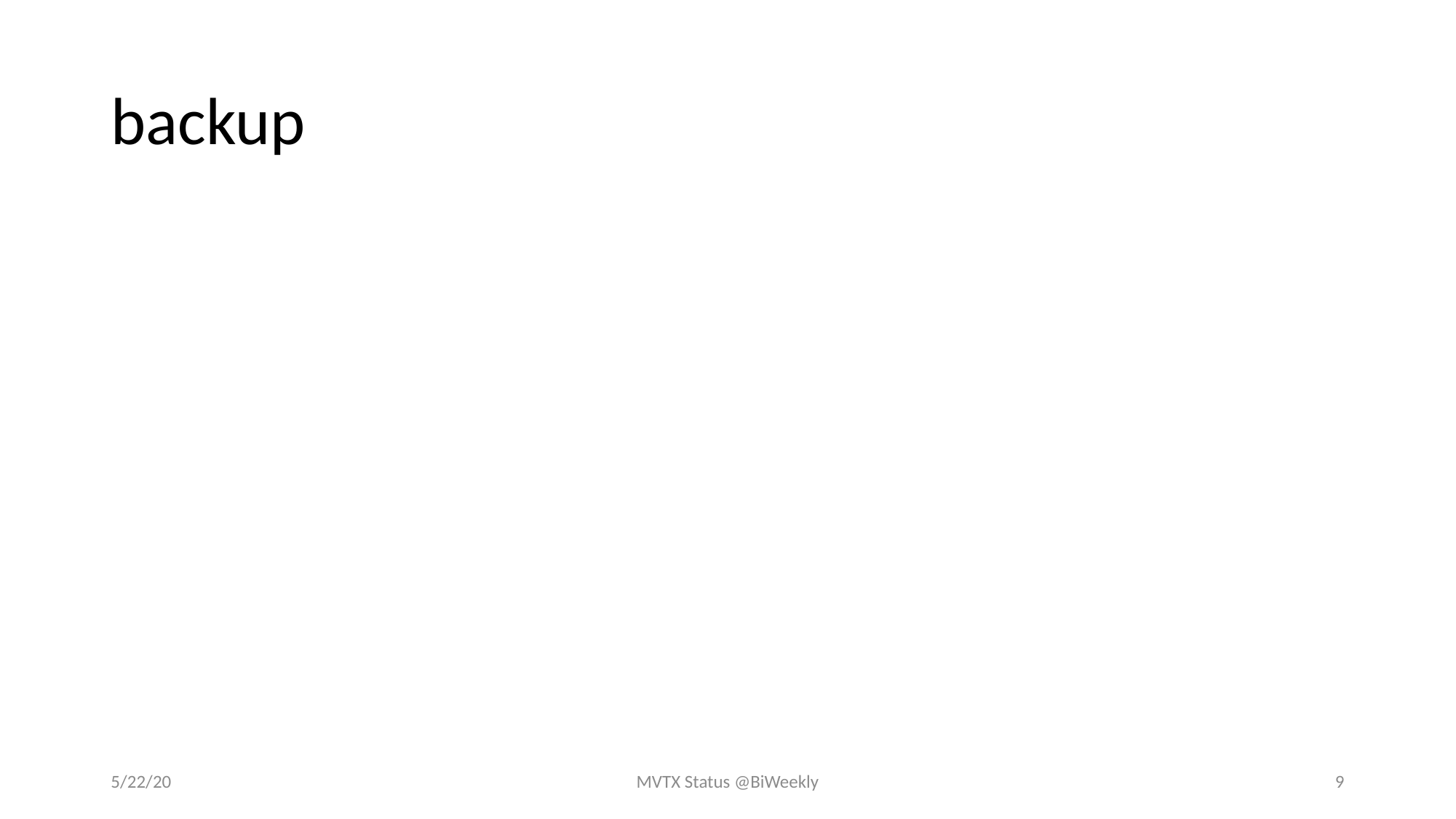

# backup
5/22/20
MVTX Status @BiWeekly
9